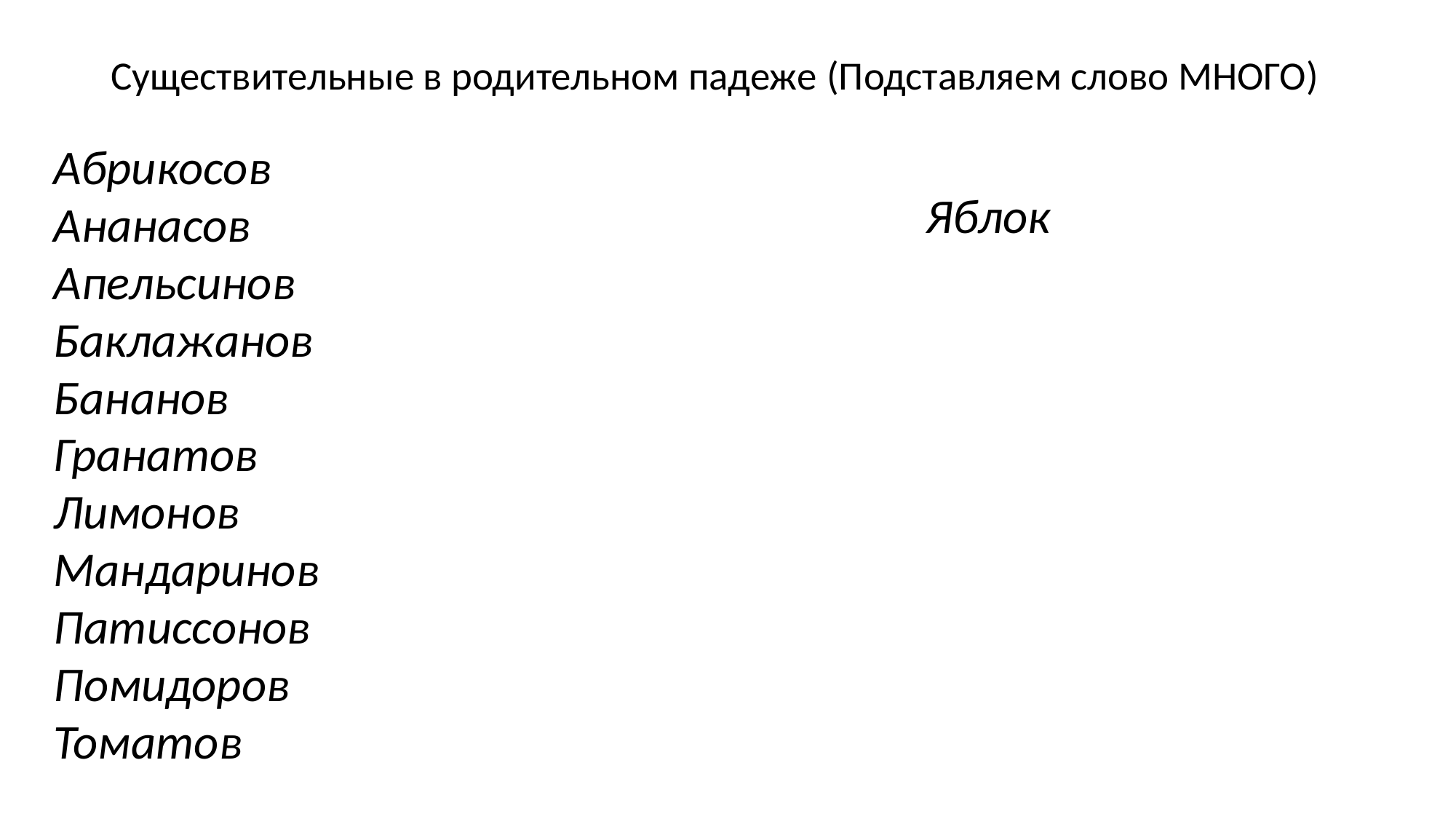

Фрукты  и  овощи:

# Существительные в родительном падеже (Подставляем слово МНОГО)
| Абрикосов | Яблок |
| --- | --- |
| Ананасов |  |
| Апельсинов |  |
| Баклажанов |  |
| Бананов |  |
| Гранатов |  |
| Лимонов |  |
| Мандаринов |  |
| Патиссонов |  |
| Помидоров |  |
| Томатов |  |